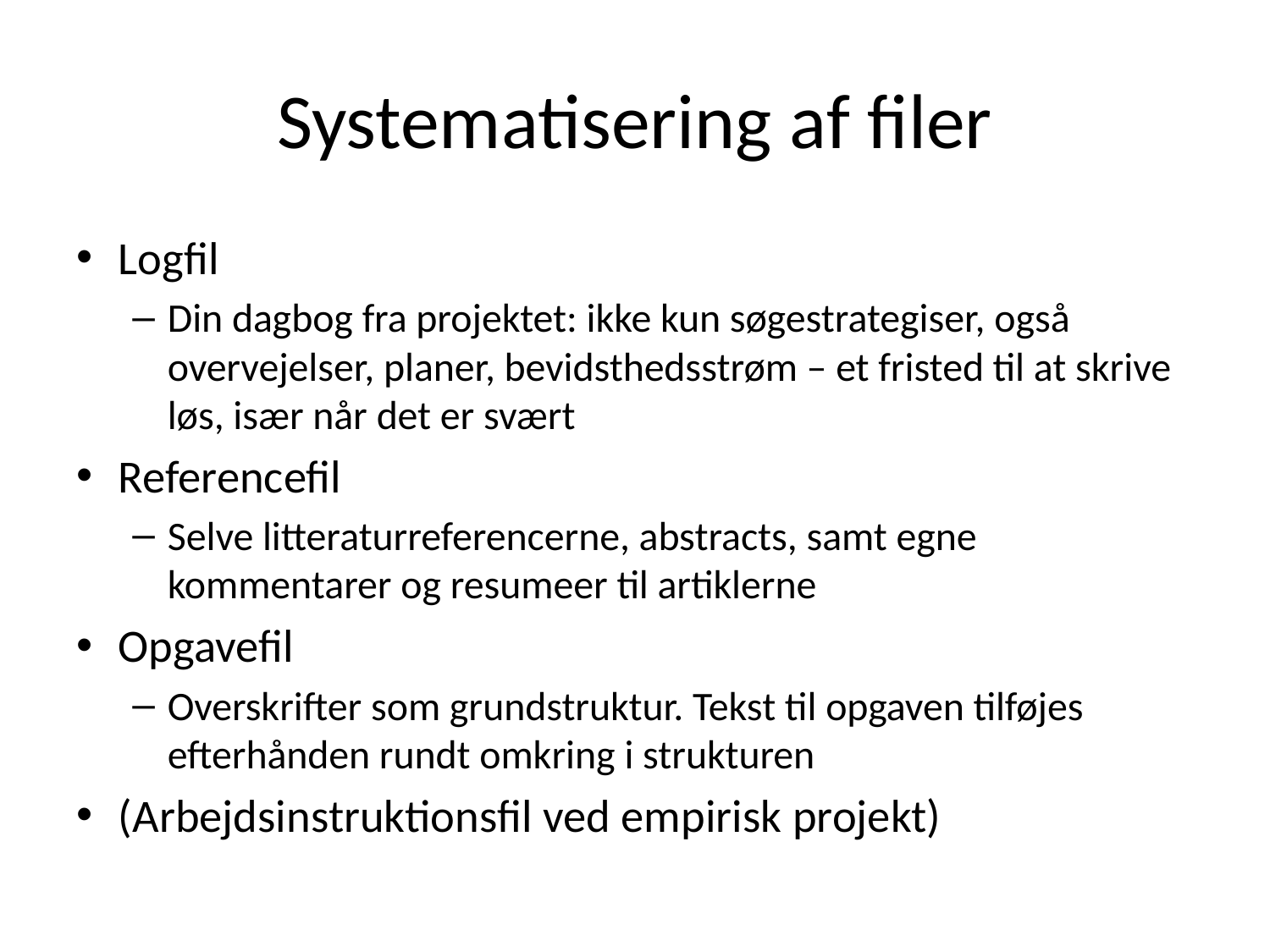

# Systematisering af filer
Logfil
Din dagbog fra projektet: ikke kun søgestrategiser, også overvejelser, planer, bevidsthedsstrøm – et fristed til at skrive løs, især når det er svært
Referencefil
Selve litteraturreferencerne, abstracts, samt egne kommentarer og resumeer til artiklerne
Opgavefil
Overskrifter som grundstruktur. Tekst til opgaven tilføjes efterhånden rundt omkring i strukturen
(Arbejdsinstruktionsfil ved empirisk projekt)